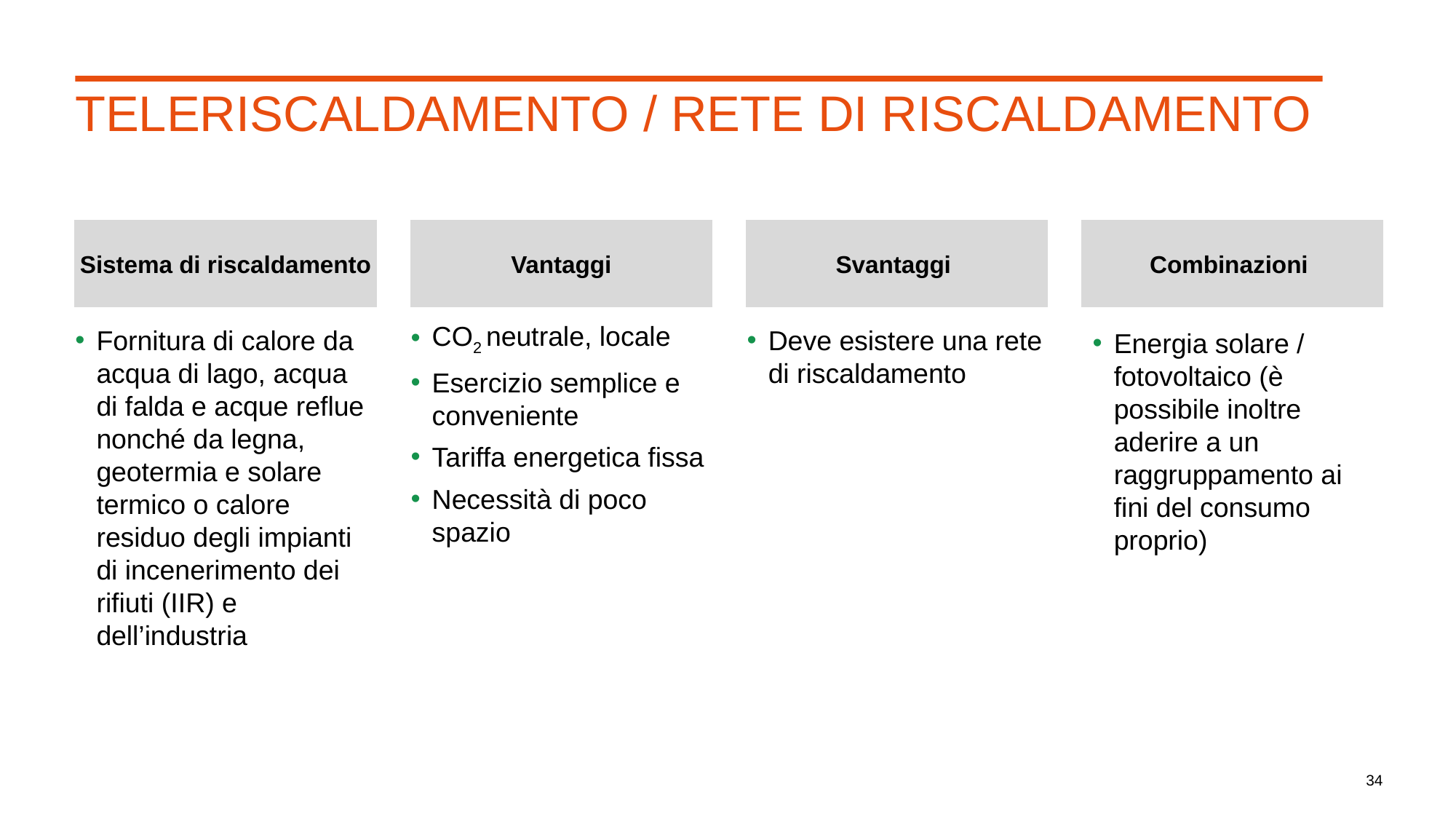

# teleriscaldamento / rete di riscaldamento
Sistema di riscaldamento
Vantaggi
Svantaggi
Combinazioni
Energia solare / fotovoltaico (è possibile inoltre aderire a un raggruppamento ai fini del consumo proprio)
Fornitura di calore da acqua di lago, acqua di falda e acque reflue nonché da legna, geotermia e solare termico o calore residuo degli impianti di incenerimento dei rifiuti (IIR) e dell’industria
CO2 neutrale, locale
Esercizio semplice e conveniente
Tariffa energetica fissa
Necessità di poco spazio
Deve esistere una rete di riscaldamento
34